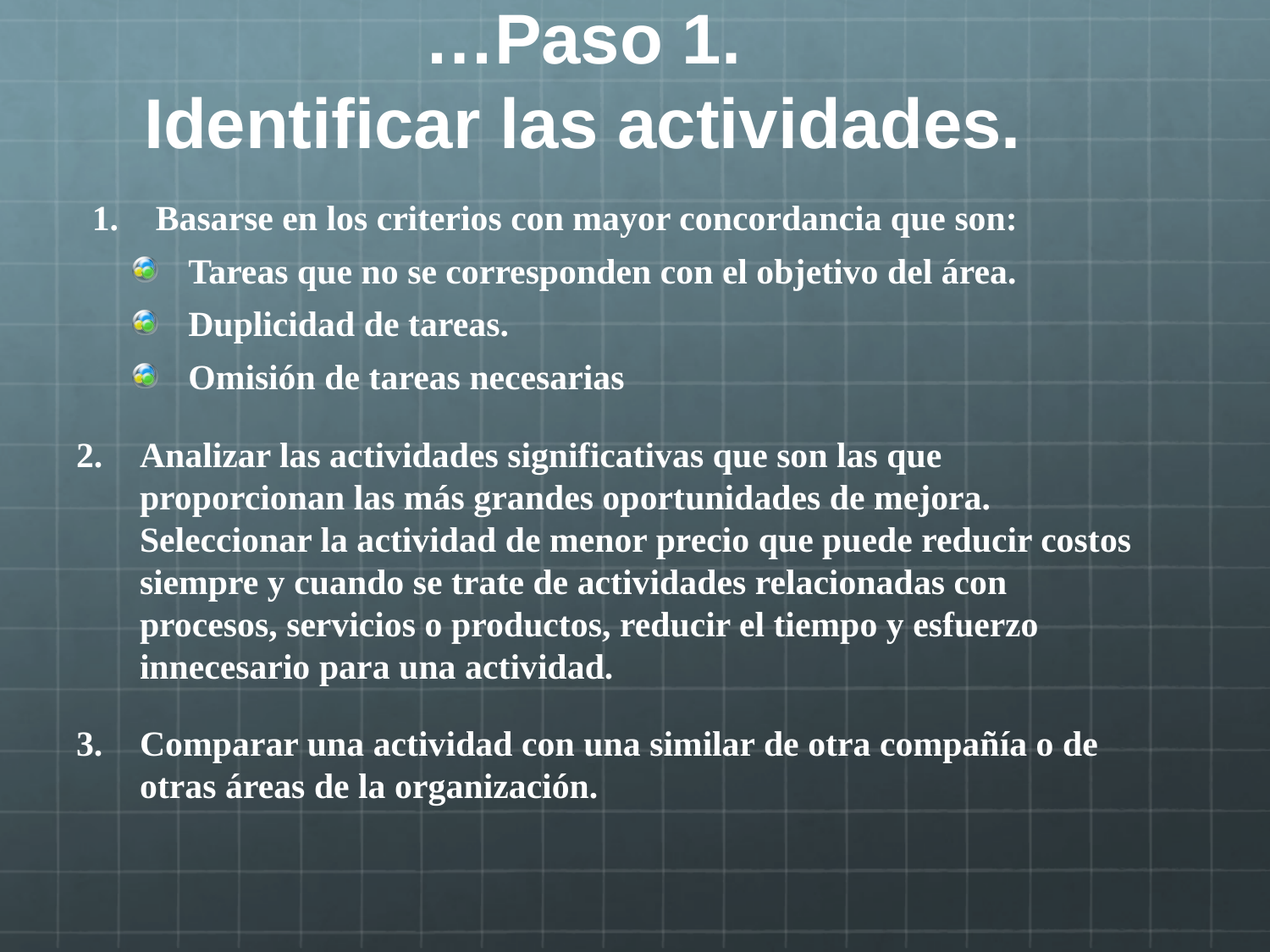

# …Paso 1. Identificar las actividades.
Basarse en los criterios con mayor concordancia que son:
Tareas que no se corresponden con el objetivo del área.
Duplicidad de tareas.
Omisión de tareas necesarias
Analizar las actividades significativas que son las que proporcionan las más grandes oportunidades de mejora. Seleccionar la actividad de menor precio que puede reducir costos siempre y cuando se trate de actividades relacionadas con procesos, servicios o productos, reducir el tiempo y esfuerzo innecesario para una actividad.
Comparar una actividad con una similar de otra compañía o de otras áreas de la organización.